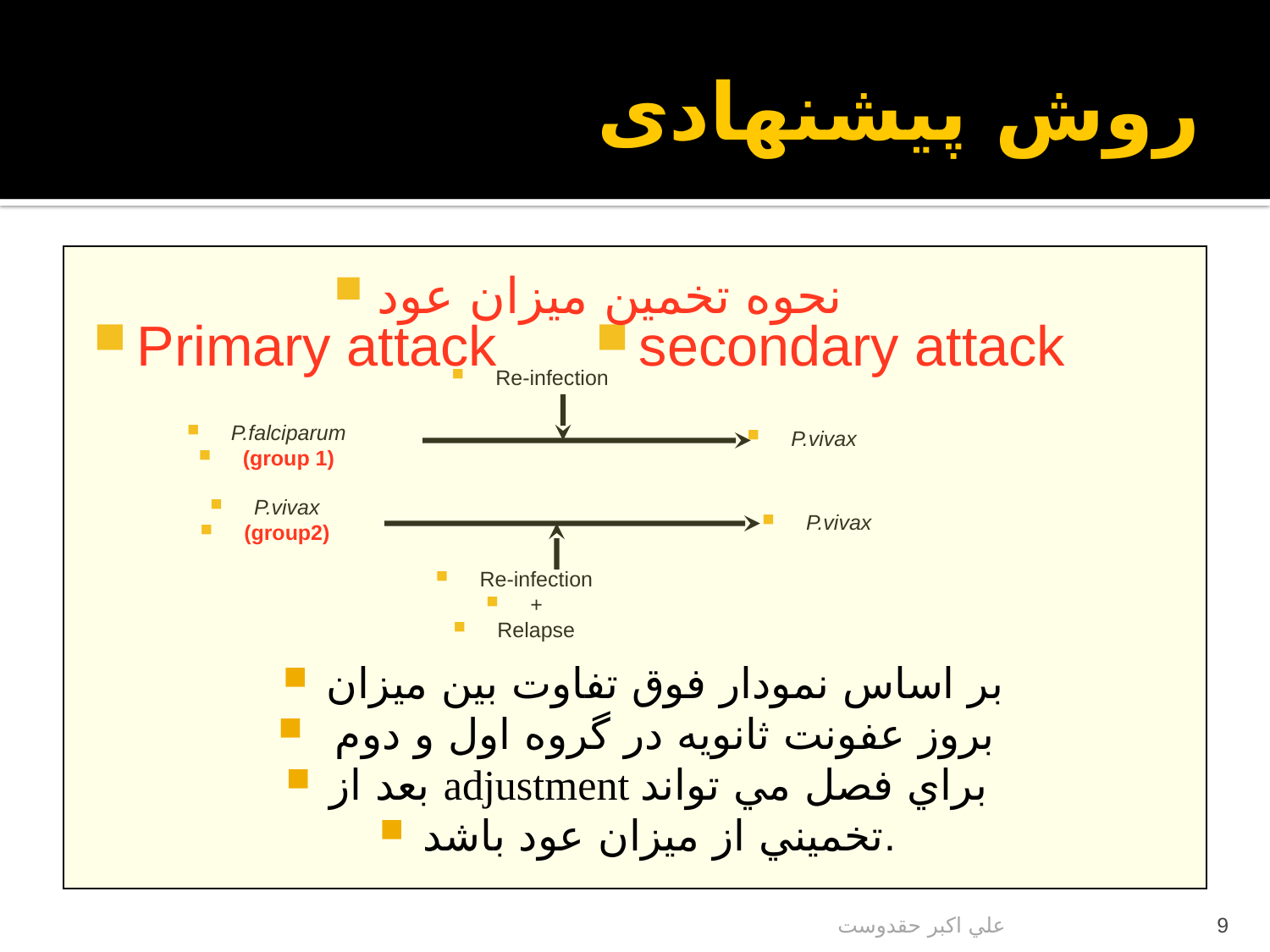

# روش پیشنهادی

بر اساس نمودار فوق تفاوت بين ميزان
 بروز عفونت ثانويه در گروه اول و دوم
بعد از adjustment براي فصل مي تواند
تخميني از ميزان عود باشد.
نحوه تخمين ميزان عود
Primary attack
secondary attack
Re-infection

P.falciparum
(group 1)
P.vivax

P.vivax
(group2)
P.vivax

Re-infection
+
Relapse
علي اكبر حقدوست
9